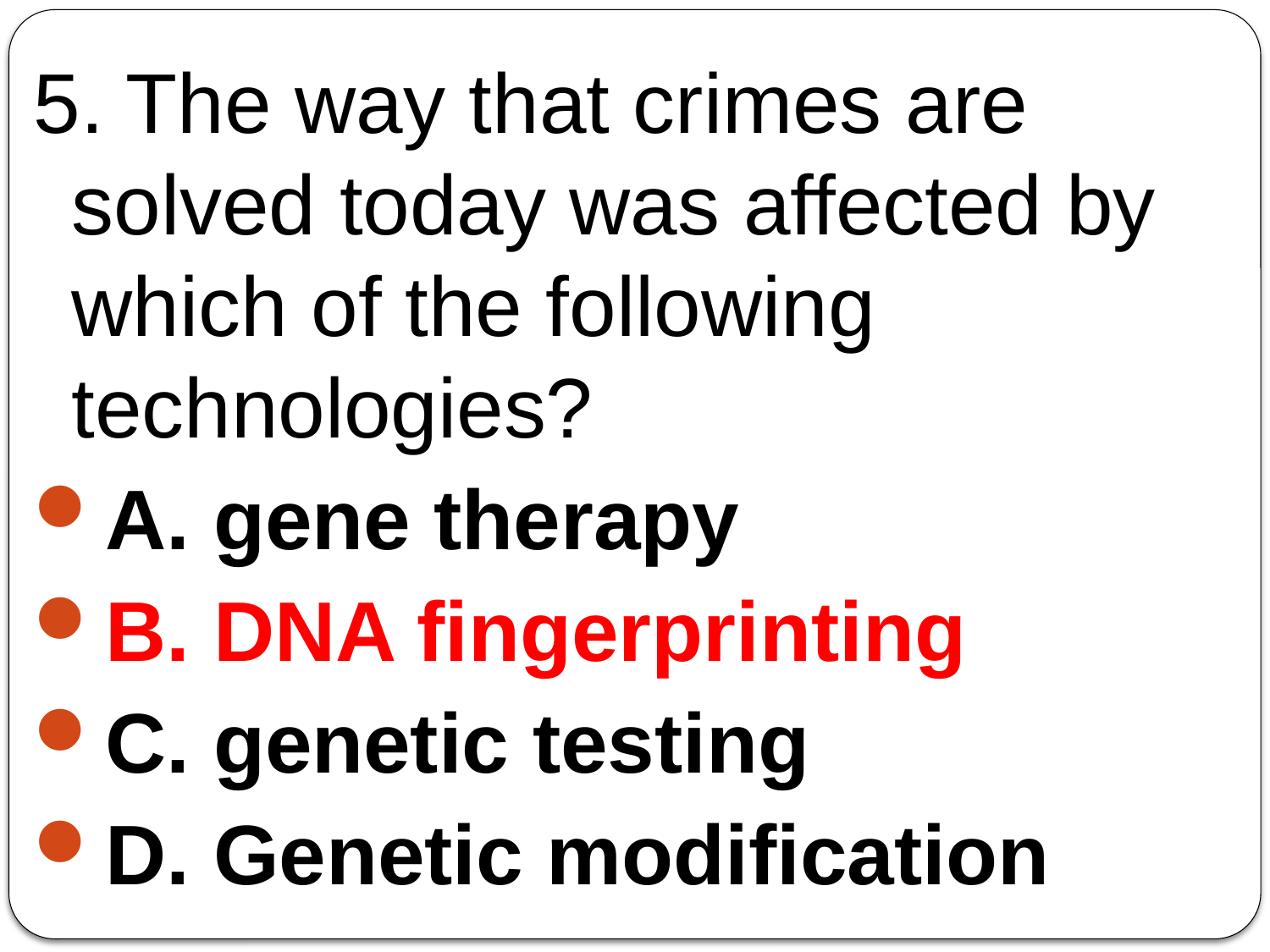

5. The way that crimes are solved today was affected by which of the following technologies?
A. gene therapy
B. DNA fingerprinting
C. genetic testing
D. Genetic modification